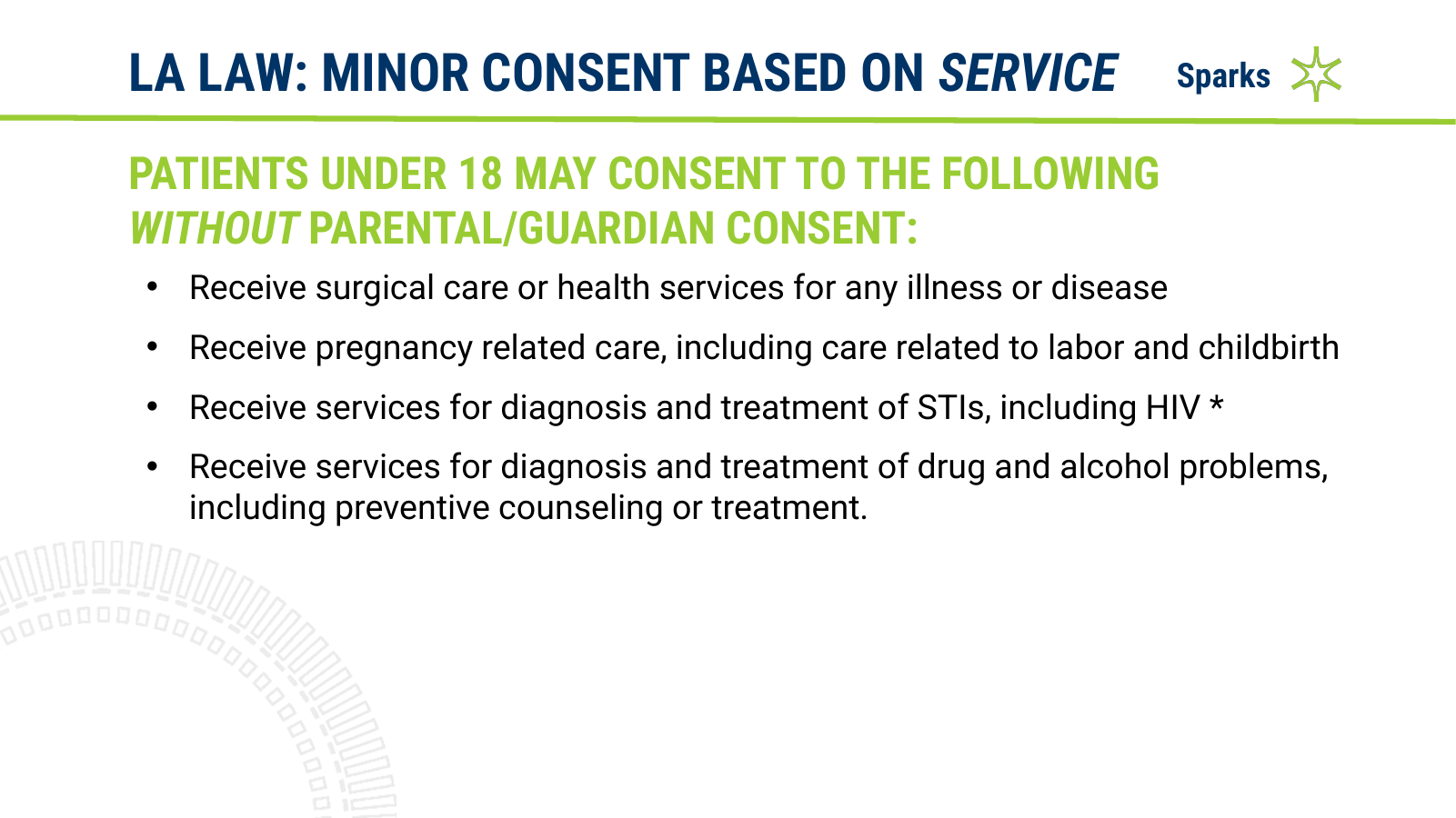

# LA Law: minor consent based on service
PATIENTS UNDER 18 MAY CONSENT TO THE FOLLOWING WITHOUT PARENTAL/GUARDIAN CONSENT:
Receive surgical care or health services for any illness or disease
Receive pregnancy related care, including care related to labor and childbirth
Receive services for diagnosis and treatment of STIs, including HIV *
Receive services for diagnosis and treatment of drug and alcohol problems, including preventive counseling or treatment.